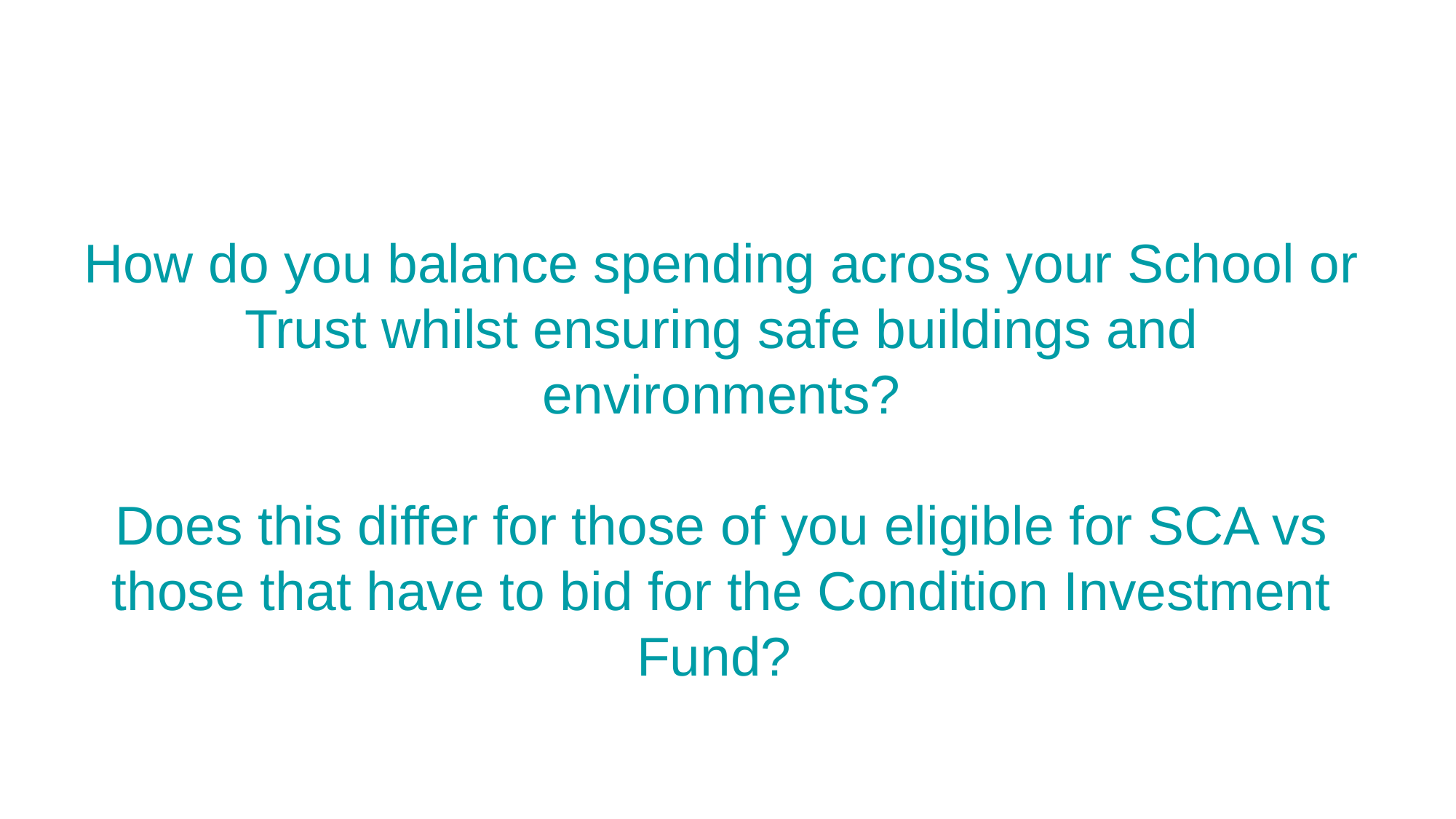

# How do you balance spending across your School or Trust whilst ensuring safe buildings and environments? Does this differ for those of you eligible for SCA vs those that have to bid for the Condition Investment Fund?